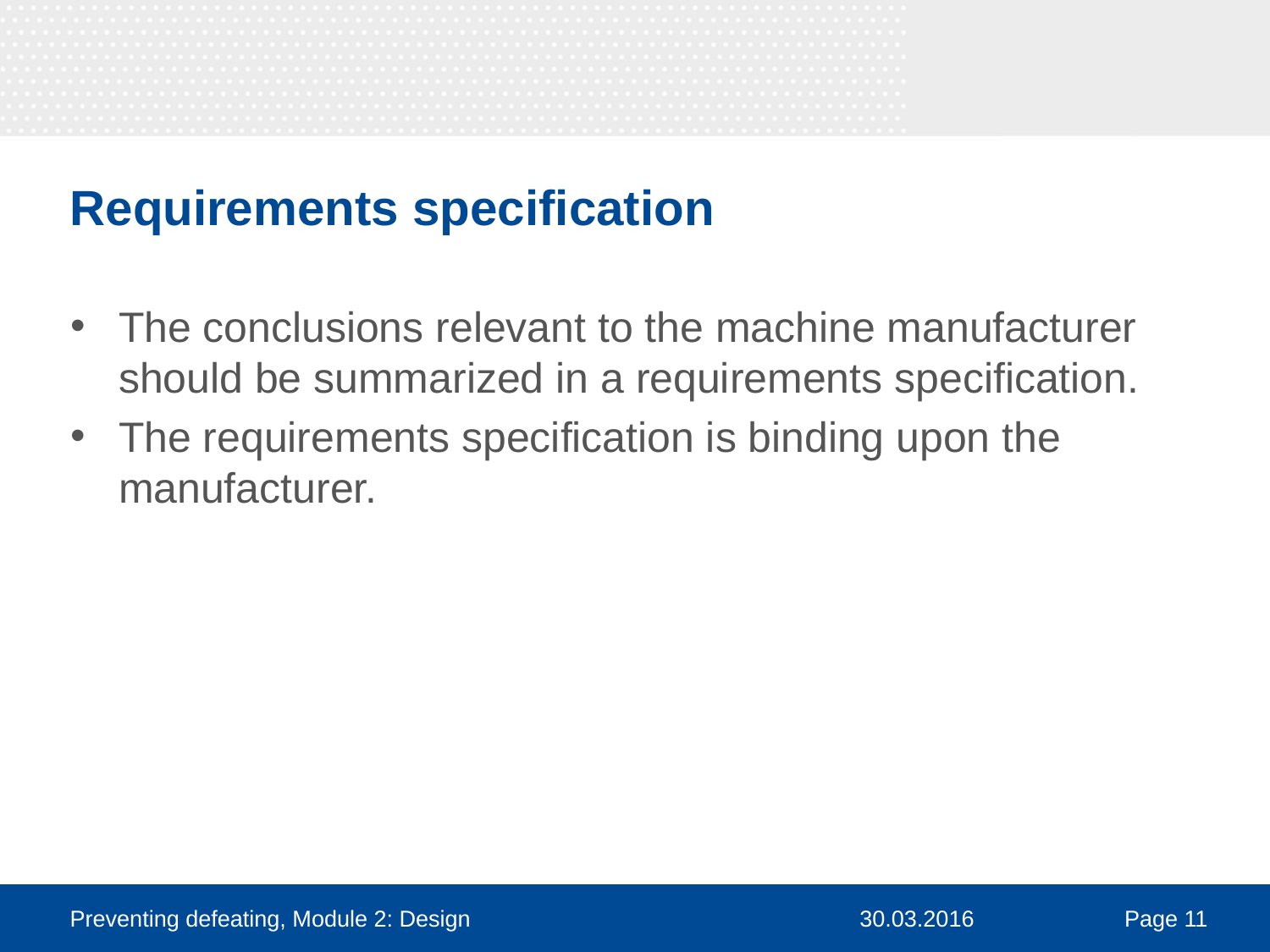

# Requirements specification

The conclusions relevant to the machine manufacturer should be summarized in a requirements specification.
The requirements specification is binding upon the manufacturer.

Preventing defeating, Module 2: Design
30.03.2016
Page 11